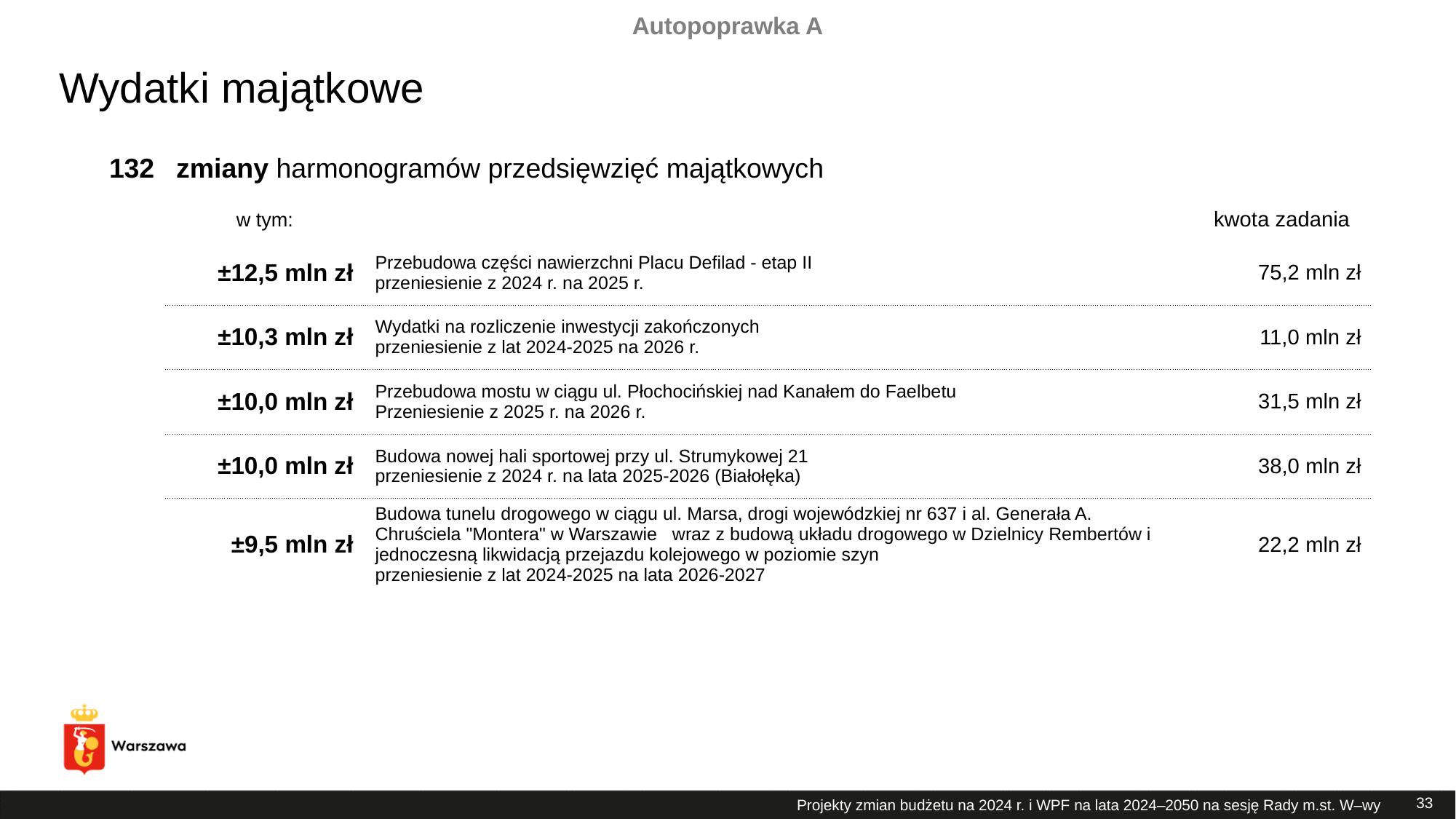

Autopoprawka A
# Wydatki majątkowe
| 132 | zmiany harmonogramów przedsięwzięć majątkowych |  |  |
| --- | --- | --- | --- |
|  | w tym: |  | kwota zadania |
|  | ±12,5 mln zł | Przebudowa części nawierzchni Placu Defilad - etap II przeniesienie z 2024 r. na 2025 r. | 75,2 mln zł |
|  | ±10,3 mln zł | Wydatki na rozliczenie inwestycji zakończonych przeniesienie z lat 2024-2025 na 2026 r. | 11,0 mln zł |
|  | ±10,0 mln zł | Przebudowa mostu w ciągu ul. Płochocińskiej nad Kanałem do Faelbetu Przeniesienie z 2025 r. na 2026 r. | 31,5 mln zł |
|  | ±10,0 mln zł | Budowa nowej hali sportowej przy ul. Strumykowej 21 przeniesienie z 2024 r. na lata 2025-2026 (Białołęka) | 38,0 mln zł |
|  | ±9,5 mln zł | Budowa tunelu drogowego w ciągu ul. Marsa, drogi wojewódzkiej nr 637 i al. Generała A. Chruściela "Montera" w Warszawie wraz z budową układu drogowego w Dzielnicy Rembertów i jednoczesną likwidacją przejazdu kolejowego w poziomie szyn przeniesienie z lat 2024-2025 na lata 2026-2027 | 22,2 mln zł |
33
Projekty zmian budżetu na 2024 r. i WPF na lata 2024–2050 na sesję Rady m.st. W–wy